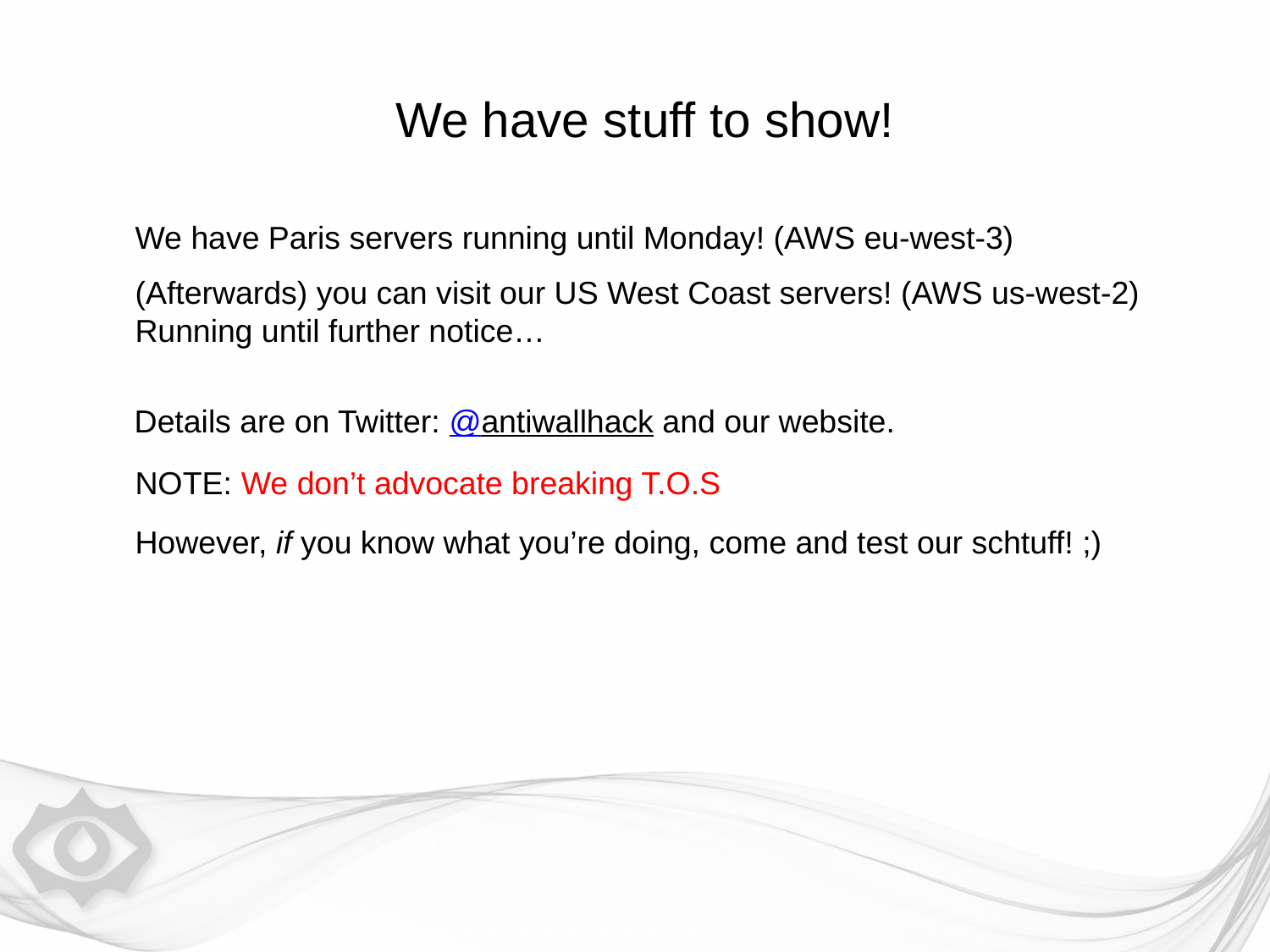

# We have stuff to show!
We have Paris servers running until Monday! (AWS eu-west-3)
(Afterwards) you can visit our US West Coast servers! (AWS us-west-2)
Running until further notice…
Details are on Twitter: @antiwallhack and our website.
NOTE: We don’t advocate breaking T.O.S
However, if you know what you’re doing, come and test our schtuff! ;)